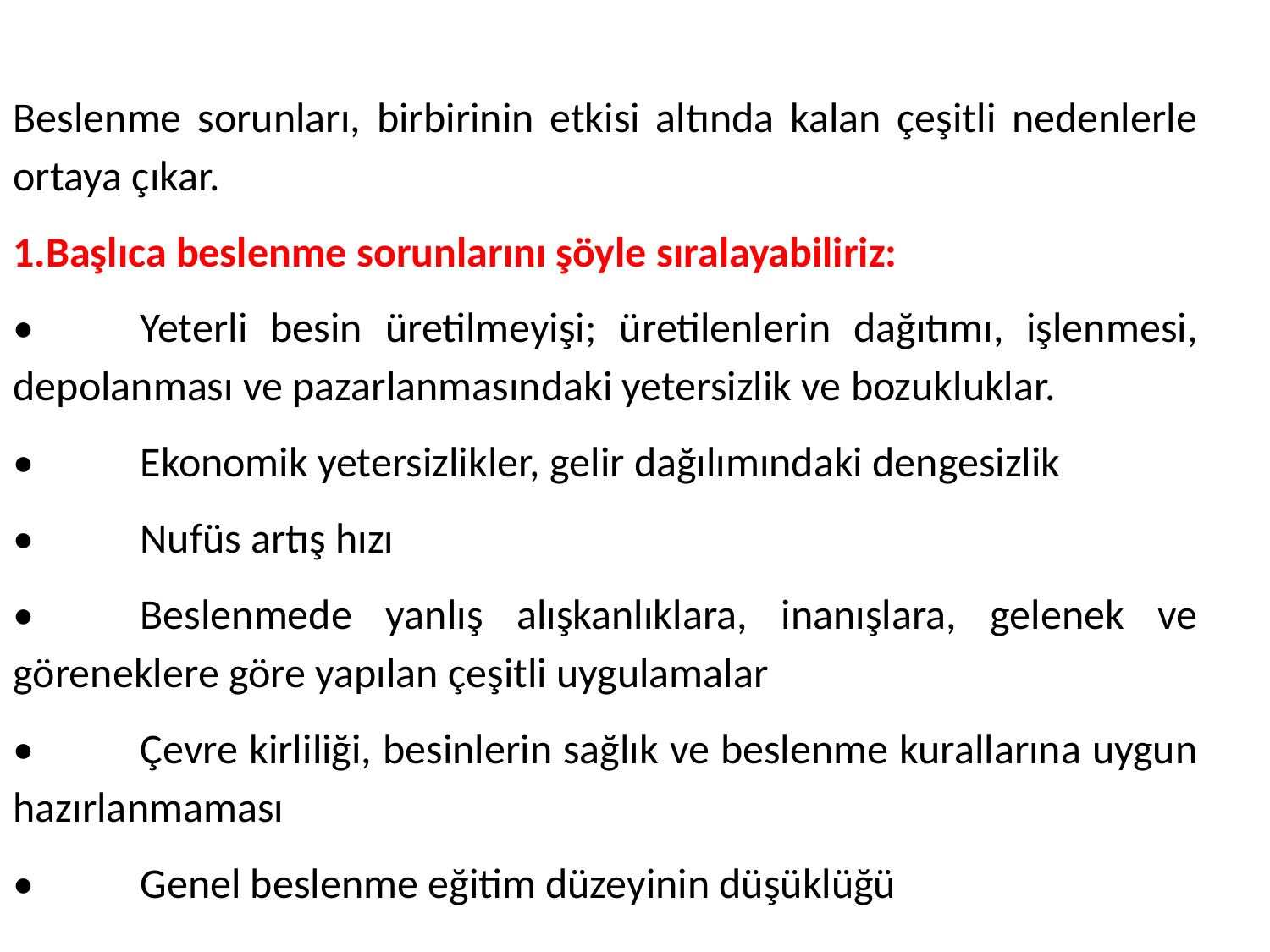

Beslenme sorunları, birbirinin etkisi altında kalan çeşitli nedenlerle ortaya çıkar.
1.Başlıca beslenme sorunlarını şöyle sıralayabiliriz:
•	Yeterli besin üretilmeyişi; üretilenlerin dağıtımı, işlenmesi, depolanması ve pazarlanmasındaki yetersizlik ve bozukluklar.
•	Ekonomik yetersizlikler, gelir dağılımındaki dengesizlik
•	Nufüs artış hızı
•	Beslenmede yanlış alışkanlıklara, inanışlara, gelenek ve göreneklere göre yapılan çeşitli uygulamalar
•	Çevre kirliliği, besinlerin sağlık ve beslenme kurallarına uygun hazırlanmaması
•	Genel beslenme eğitim düzeyinin düşüklüğü